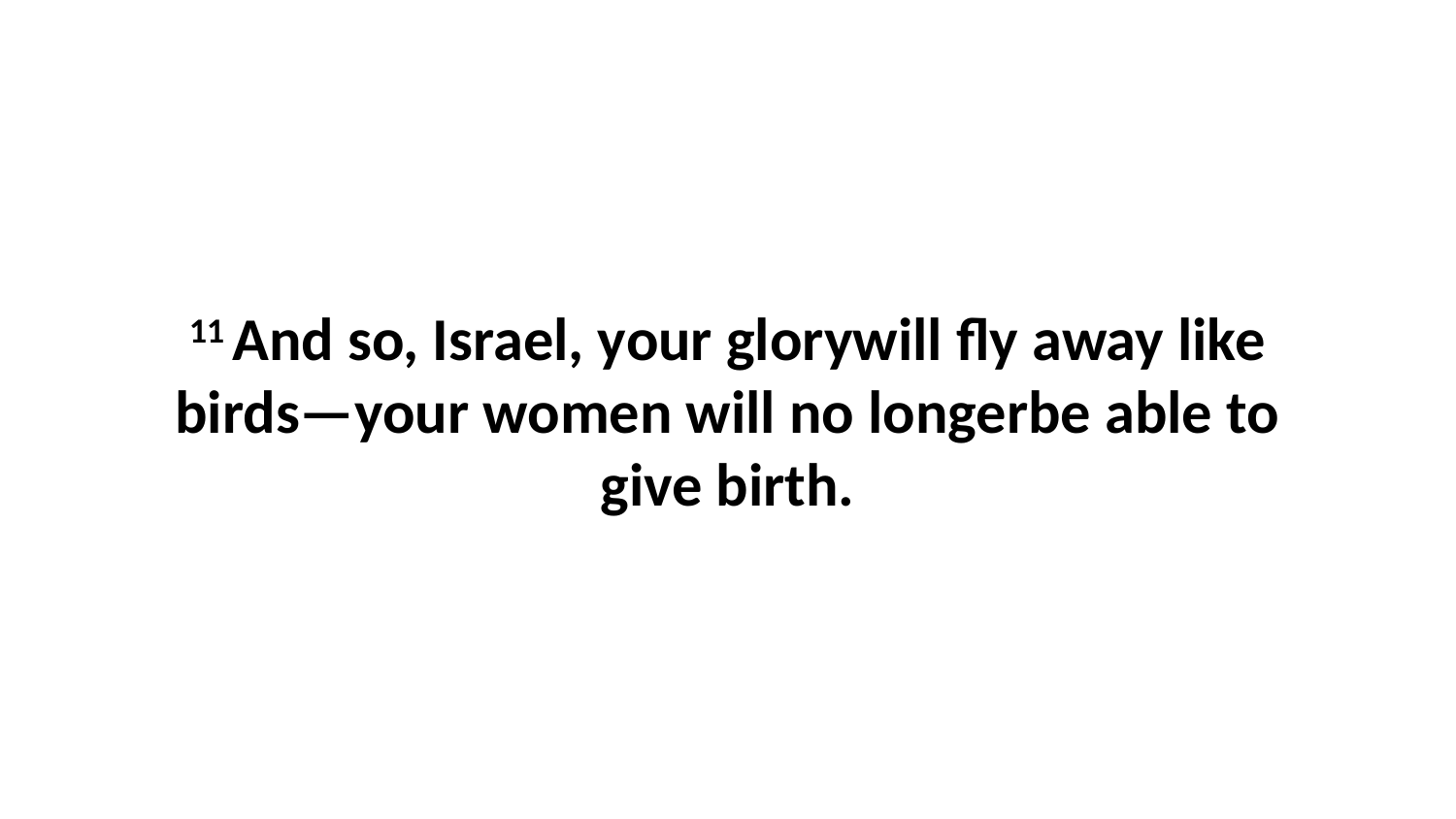

11 And so, Israel, your glorywill fly away like birds—your women will no longerbe able to give birth.